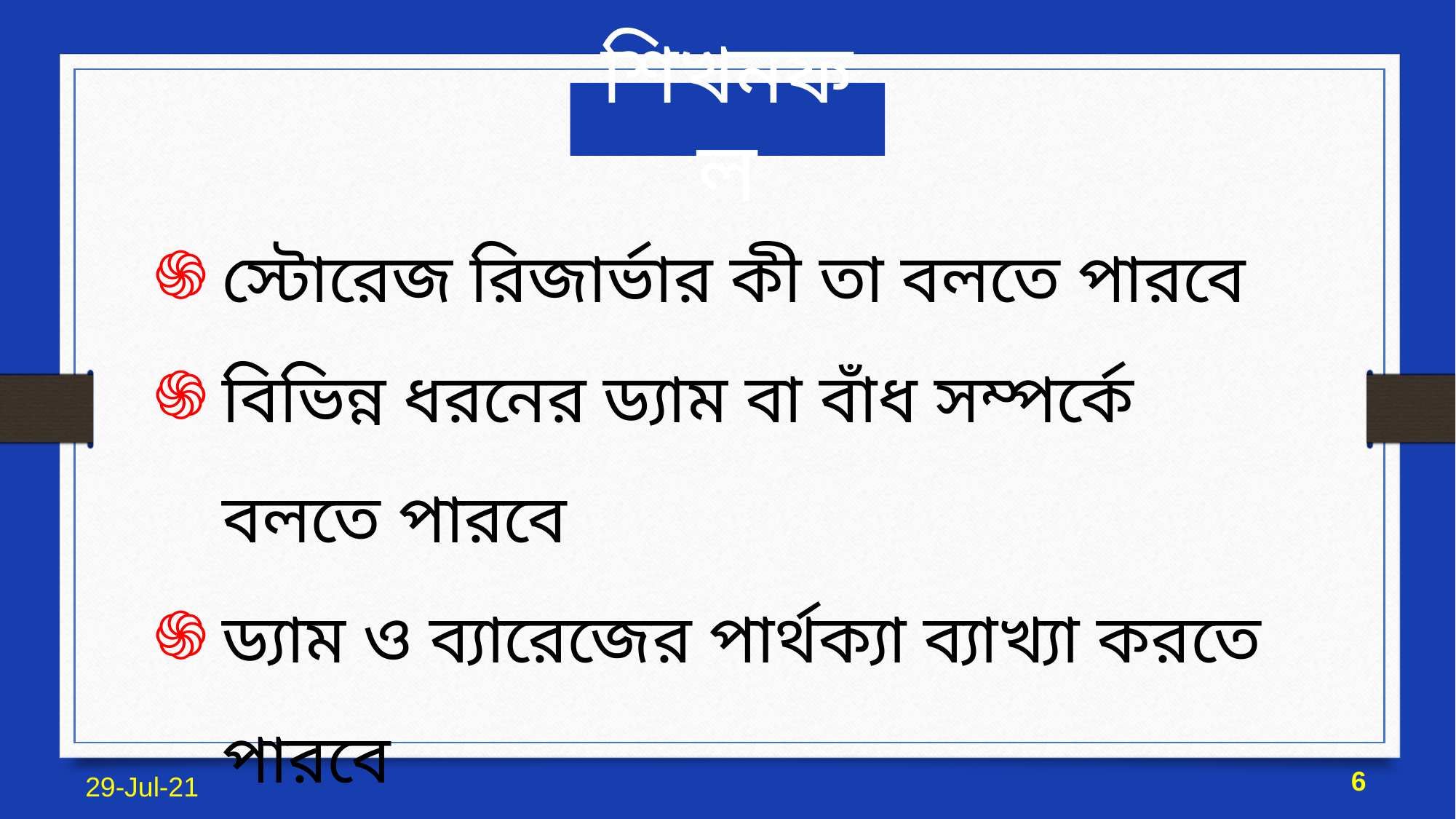

শিখনফল
স্টোরেজ রিজার্ভার কী তা বলতে পারবে
বিভিন্ন ধরনের ড্যাম বা বাঁধ সম্পর্কে বলতে পারবে
ড্যাম ও ব্যারেজের পার্থক্যা ব্যাখ্যা করতে পারবে
নদী থেকে জমিতে আসা খালের নকশা আঁকতে পারবে

6
29-Jul-21